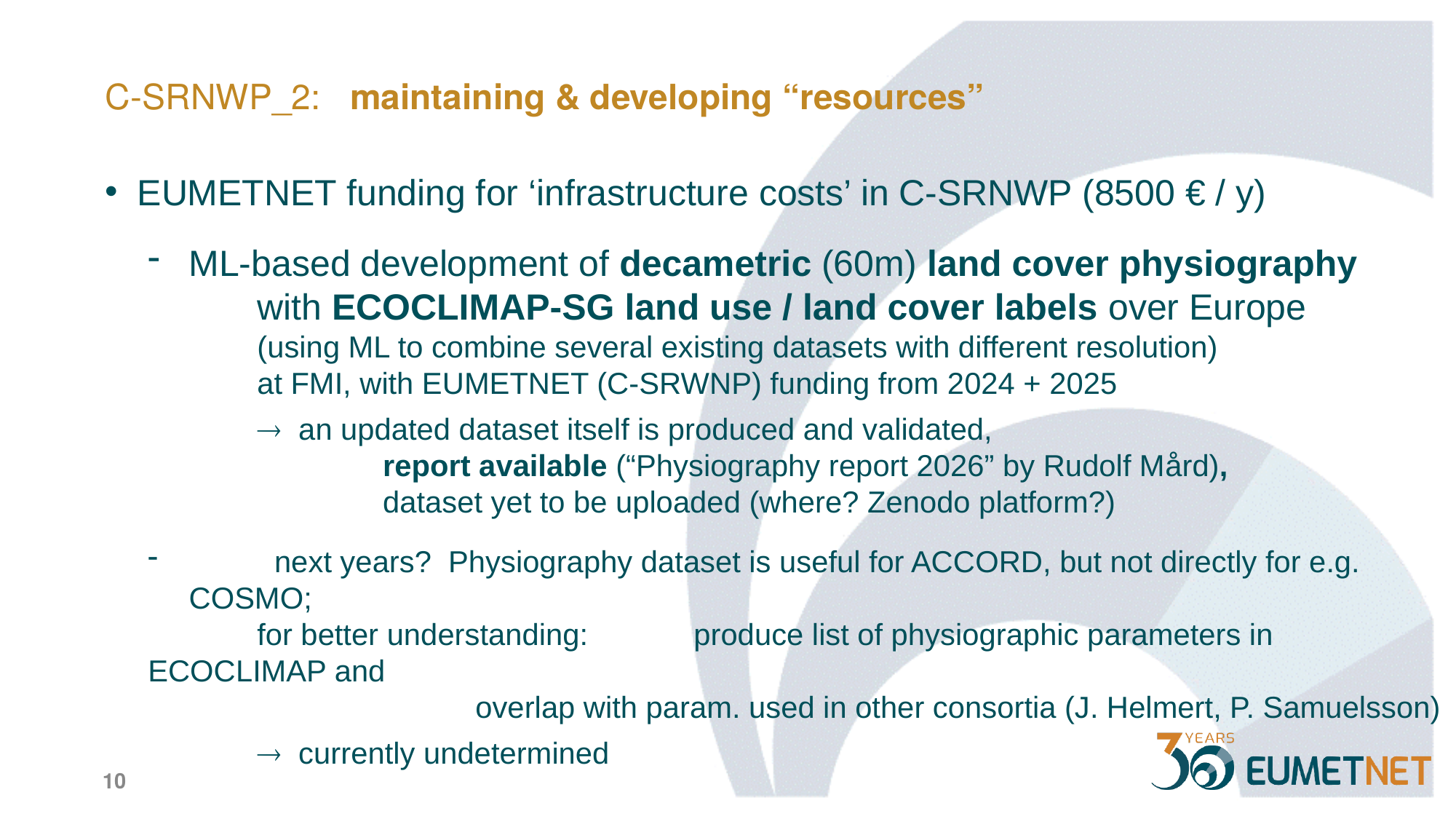

C-SRNWP_2:   maintaining & developing “resources”
EUMETNET funding for ‘infrastructure costs’ in C-SRNWP (8500 € / y)
ML-based development of decametric (60m) land cover physiography
	with ECOCLIMAP-SG land use / land cover labels over Europe
	(using ML to combine several existing datasets with different resolution)
	at FMI, with EUMETNET (C-SRWNP) funding from 2024 + 2025
	→  an updated dataset itself is produced and validated,
		  report available (“Physiography report 2026” by Rudolf Mård),
		  dataset yet to be uploaded (where? Zenodo platform?)
	next years?  Physiography dataset is useful for ACCORD, but not directly for e.g. COSMO;
	for better understanding:  	produce list of physiographic parameters in ECOCLIMAP and
			overlap with param. used in other consortia (J. Helmert, P. Samuelsson)
	→  currently undetermined
10